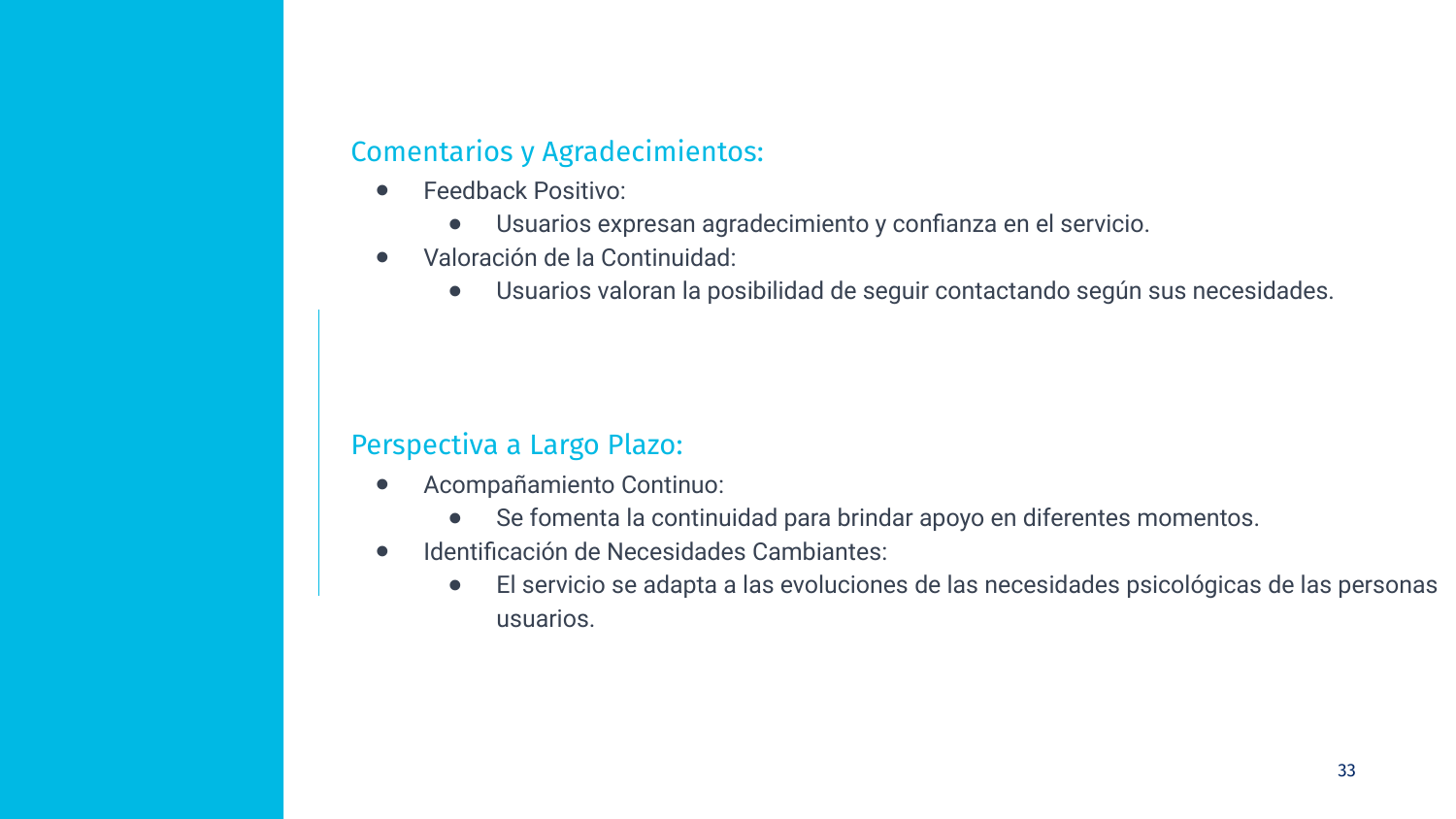

Comentarios y Agradecimientos:
Feedback Positivo:
Usuarios expresan agradecimiento y confianza en el servicio.
Valoración de la Continuidad:
Usuarios valoran la posibilidad de seguir contactando según sus necesidades.

Perspectiva a Largo Plazo:
Acompañamiento Continuo:
Se fomenta la continuidad para brindar apoyo en diferentes momentos.
Identificación de Necesidades Cambiantes:
El servicio se adapta a las evoluciones de las necesidades psicológicas de las personas usuarios.

L.S.E.

33